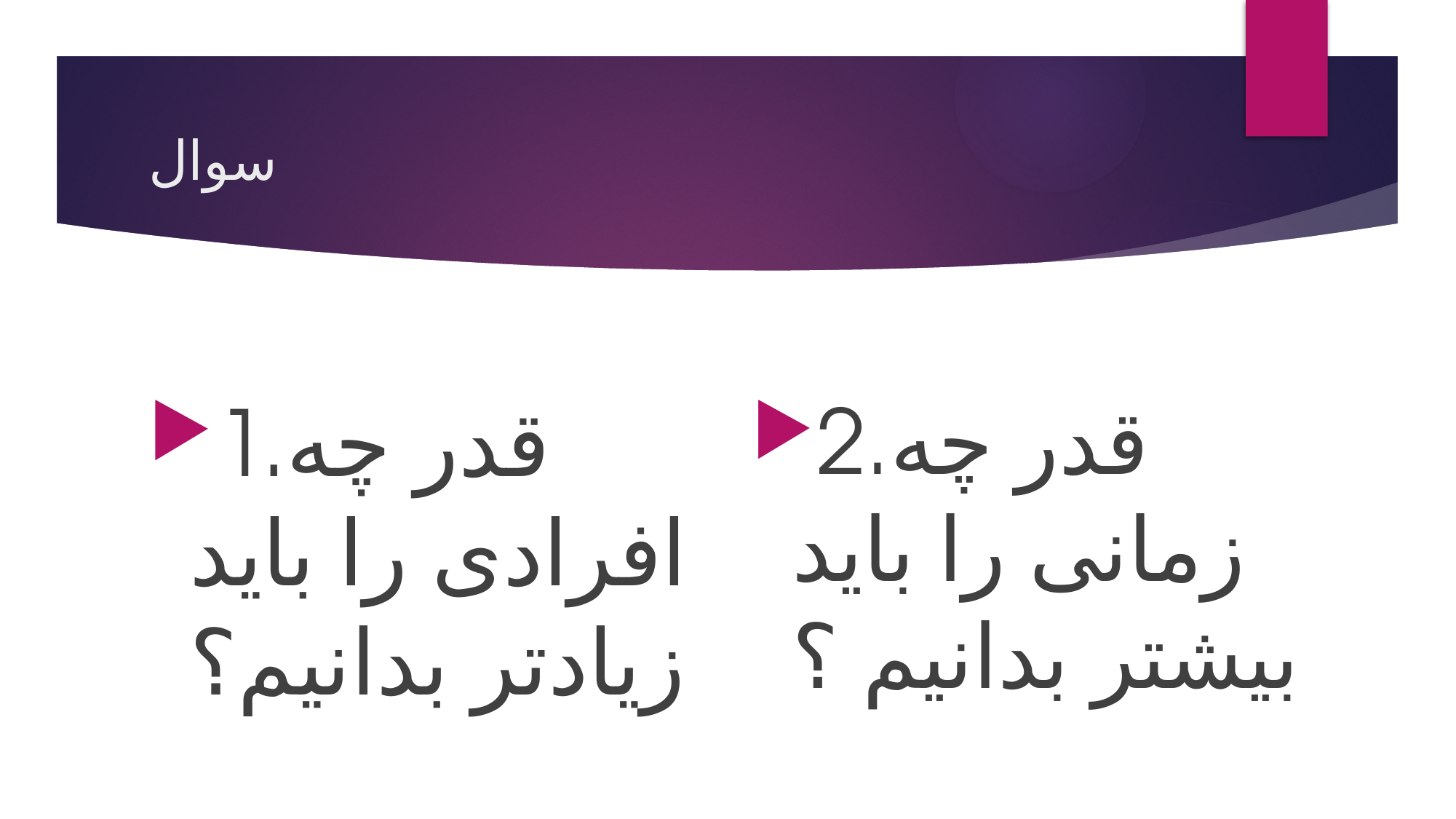

# سوال

1.قدر چه افرادی را باید زیادتر بدانیم؟
2.قدر چه زمانی را باید بیشتر بدانیم ؟